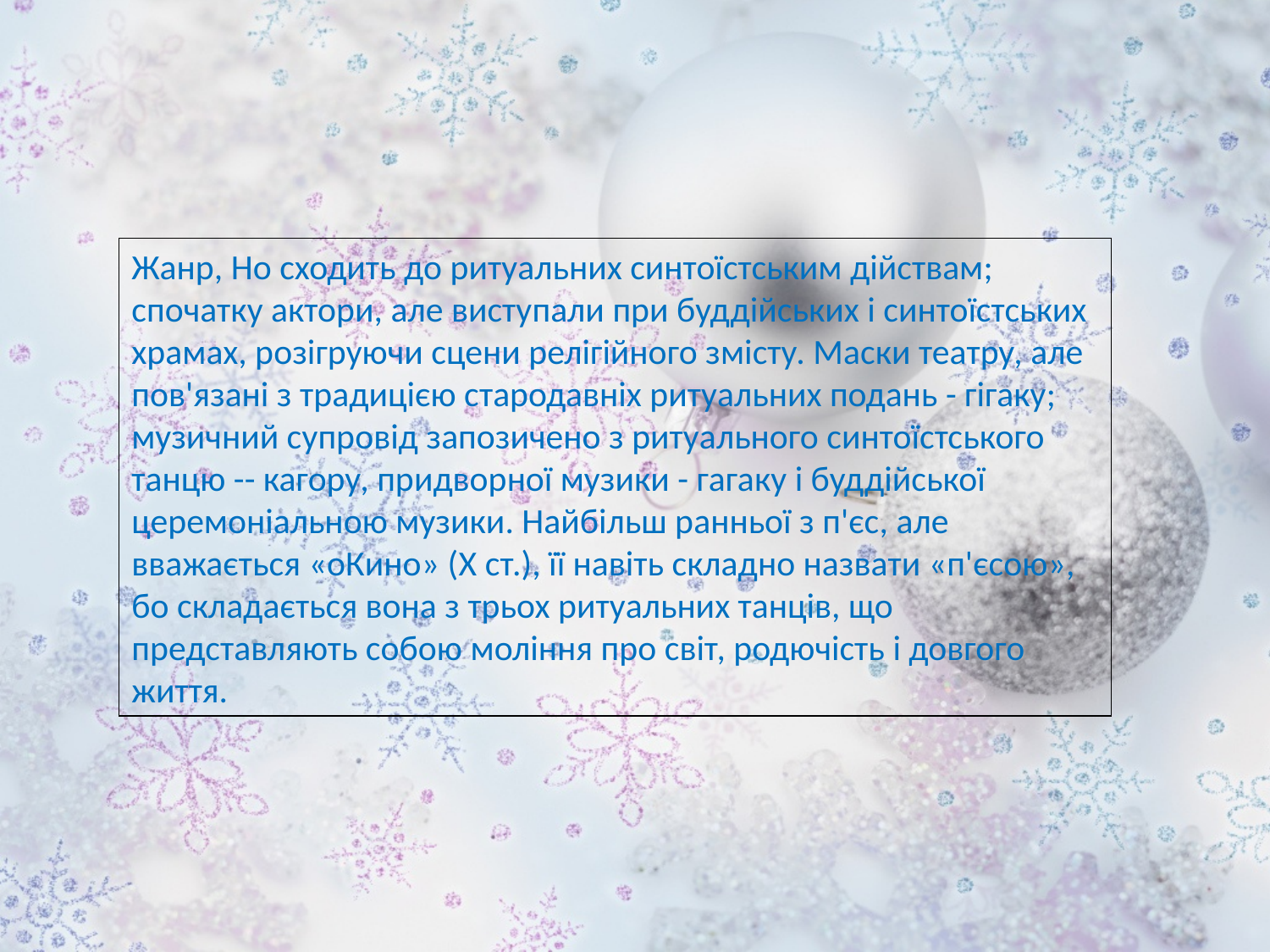

Жанр, Но сходить до ритуальних синтоїстським дійствам; спочатку актори, але виступали при буддійських і синтоїстських храмах, розігруючи сцени релігійного змісту. Маски театру, але пов'язані з традицією стародавніх ритуальних подань - гігаку; музичний супровід запозичено з ритуального синтоїстського танцю -- кагору, придворної музики - гагаку і буддійської церемоніальною музики. Найбільш ранньої з п'єс, але вважається «оКино» (X ст.), її навіть складно назвати «п'єсою», бо складається вона з трьох ритуальних танців, що представляють собою моління про світ, родючість і довгого життя.